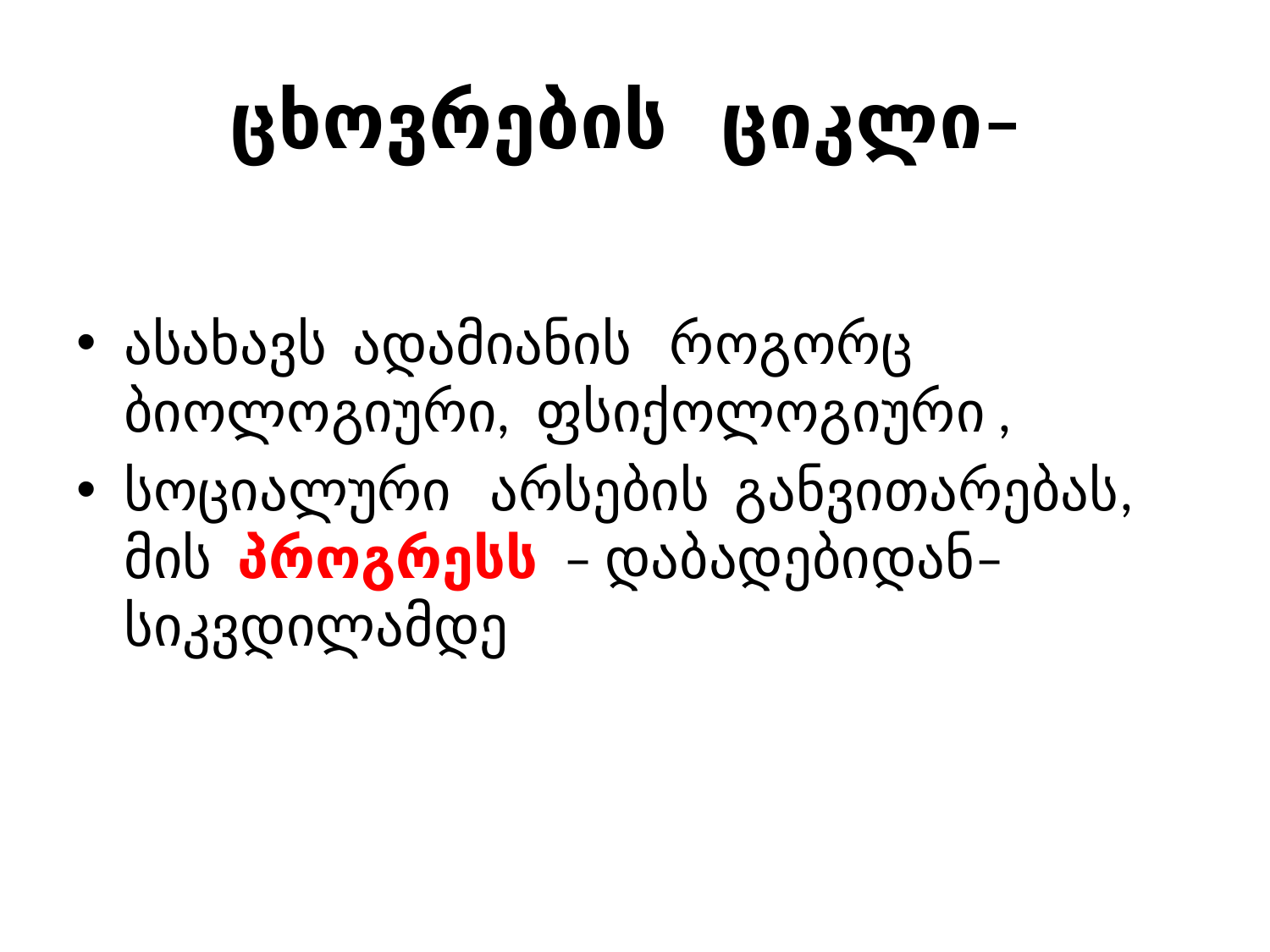

# ცხოვრების   ციკლი–

ასახავს  ადამიანის   როგორც  ბიოლოგიური,  ფსიქოლოგიური ,
სოციალური   არსების  განვითარებას,  მის  პროგრესს  – დაბადებიდან–    სიკვდილამდე